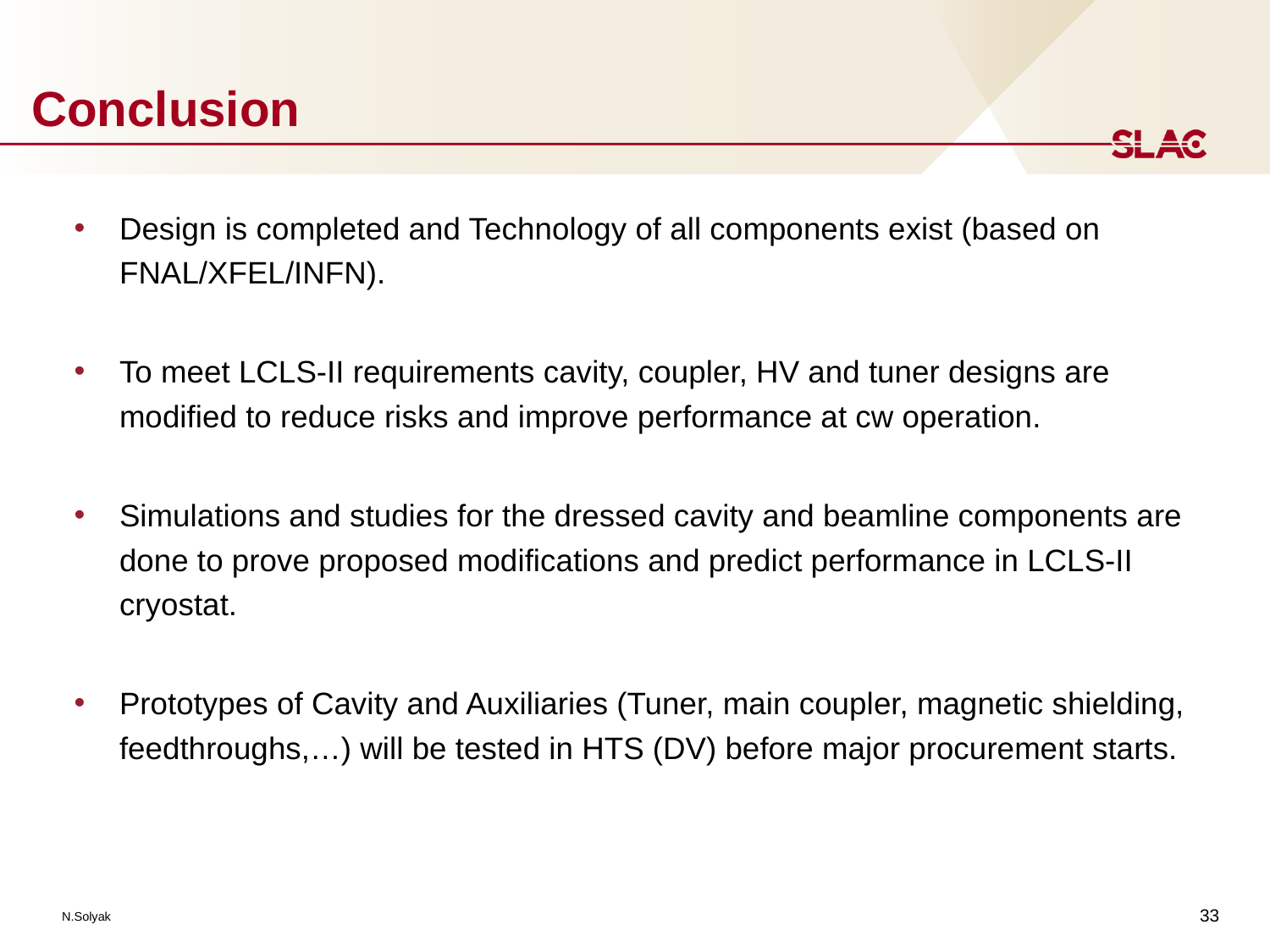

# Conclusion
Design is completed and Technology of all components exist (based on FNAL/XFEL/INFN).

To meet LCLS-II requirements cavity, coupler, HV and tuner designs are modified to reduce risks and improve performance at cw operation.

Simulations and studies for the dressed cavity and beamline components are done to prove proposed modifications and predict performance in LCLS-II cryostat.

Prototypes of Cavity and Auxiliaries (Tuner, main coupler, magnetic shielding, feedthroughs,…) will be tested in HTS (DV) before major procurement starts.

33
N.Solyak